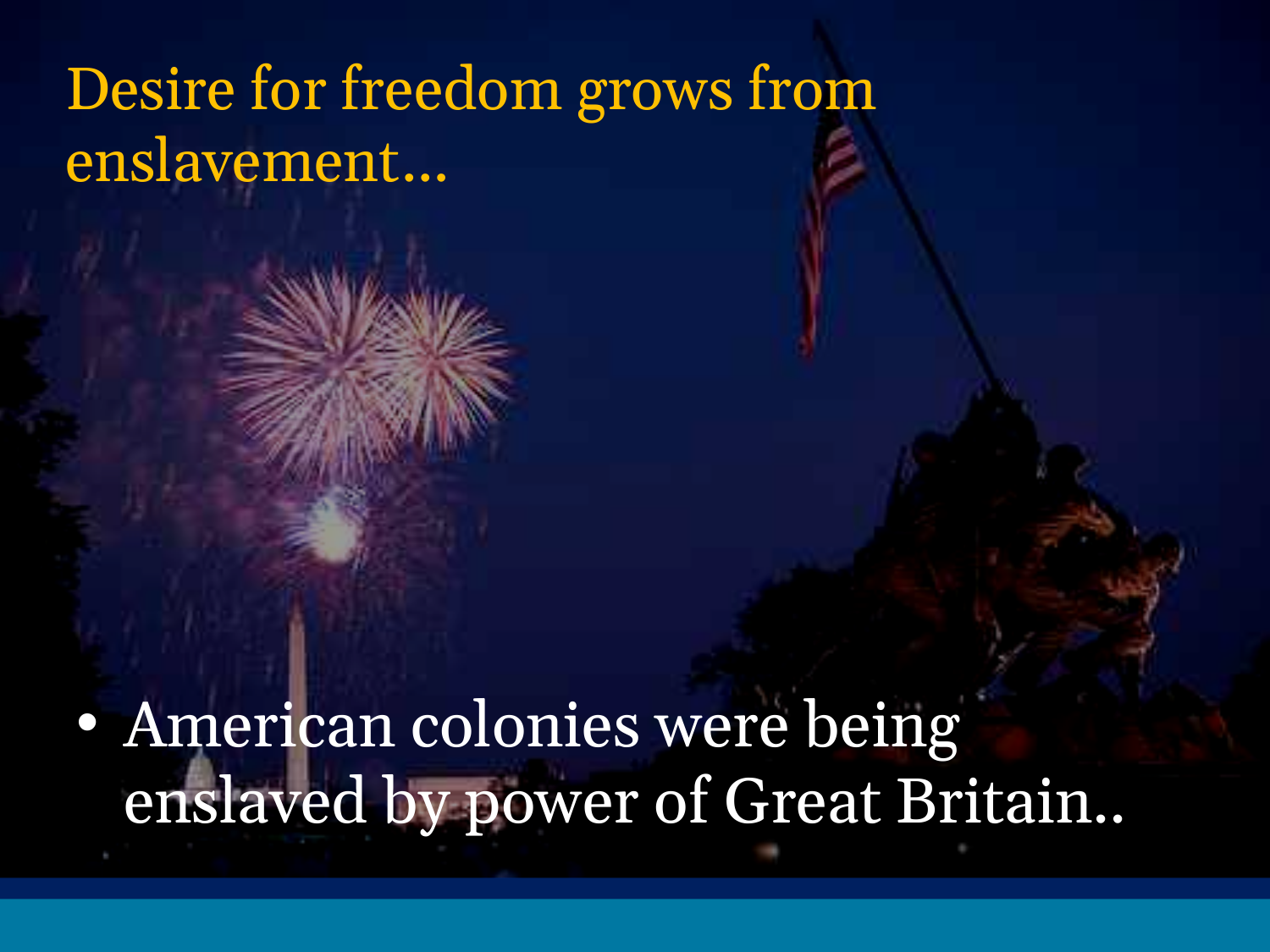

# Desire for freedom grows from enslavement…
American colonies were being enslaved by power of Great Britain..